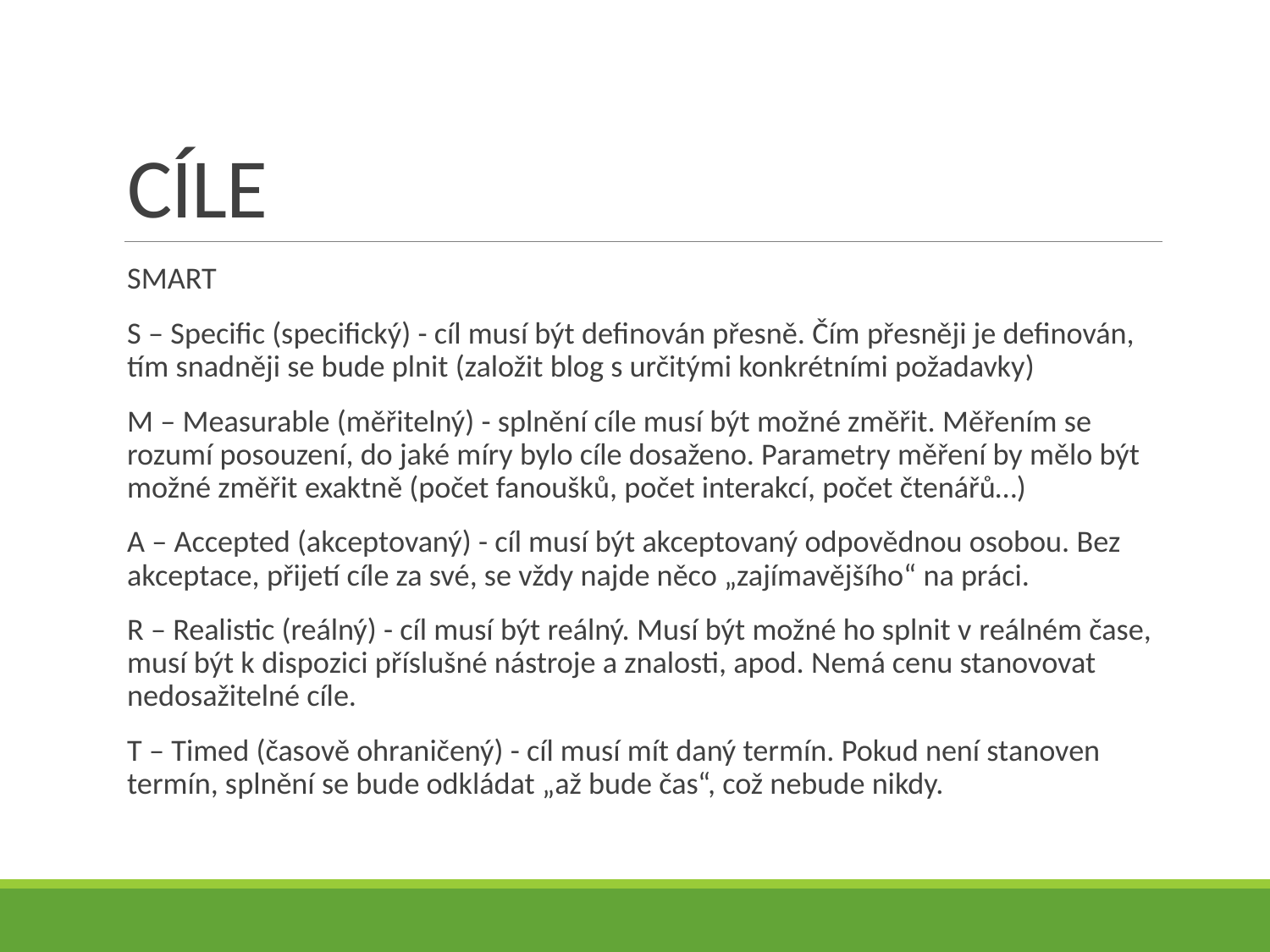

# CÍLE
SMART
S – Specific (specifický) - cíl musí být definován přesně. Čím přesněji je definován, tím snadněji se bude plnit (založit blog s určitými konkrétními požadavky)
M – Measurable (měřitelný) - splnění cíle musí být možné změřit. Měřením se rozumí posouzení, do jaké míry bylo cíle dosaženo. Parametry měření by mělo být možné změřit exaktně (počet fanoušků, počet interakcí, počet čtenářů…)
A – Accepted (akceptovaný) - cíl musí být akceptovaný odpovědnou osobou. Bez akceptace, přijetí cíle za své, se vždy najde něco „zajímavějšího“ na práci.
R – Realistic (reálný) - cíl musí být reálný. Musí být možné ho splnit v reálném čase, musí být k dispozici příslušné nástroje a znalosti, apod. Nemá cenu stanovovat nedosažitelné cíle.
T – Timed (časově ohraničený) - cíl musí mít daný termín. Pokud není stanoven termín, splnění se bude odkládat „až bude čas“, což nebude nikdy.